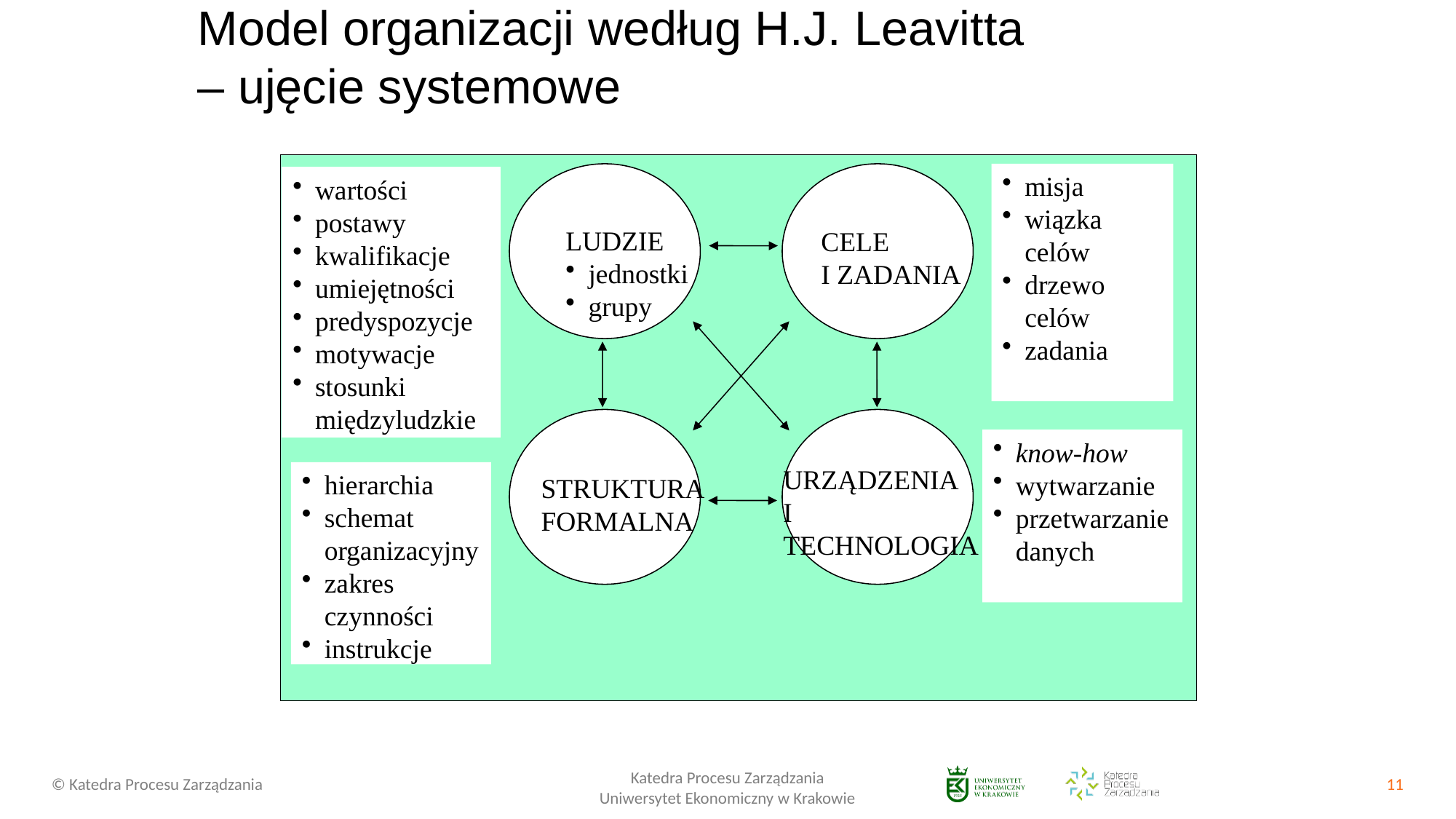

Model organizacji według H.J. Leavitta
– ujęcie systemowe

misja
wiązka celów
drzewo celów
zadania

wartości
postawy
kwalifikacje
umiejętności
predyspozycje
motywacje
stosunki międzyludzkie
LUDZIE
jednostki
grupy
CELE
I ZADANIA

know-how
wytwarzanie
przetwarzanie danych

URZĄDZENIA
I
TECHNOLOGIA
hierarchia
schemat organizacyjny
zakres czynności
instrukcje
STRUKTURA
FORMALNA